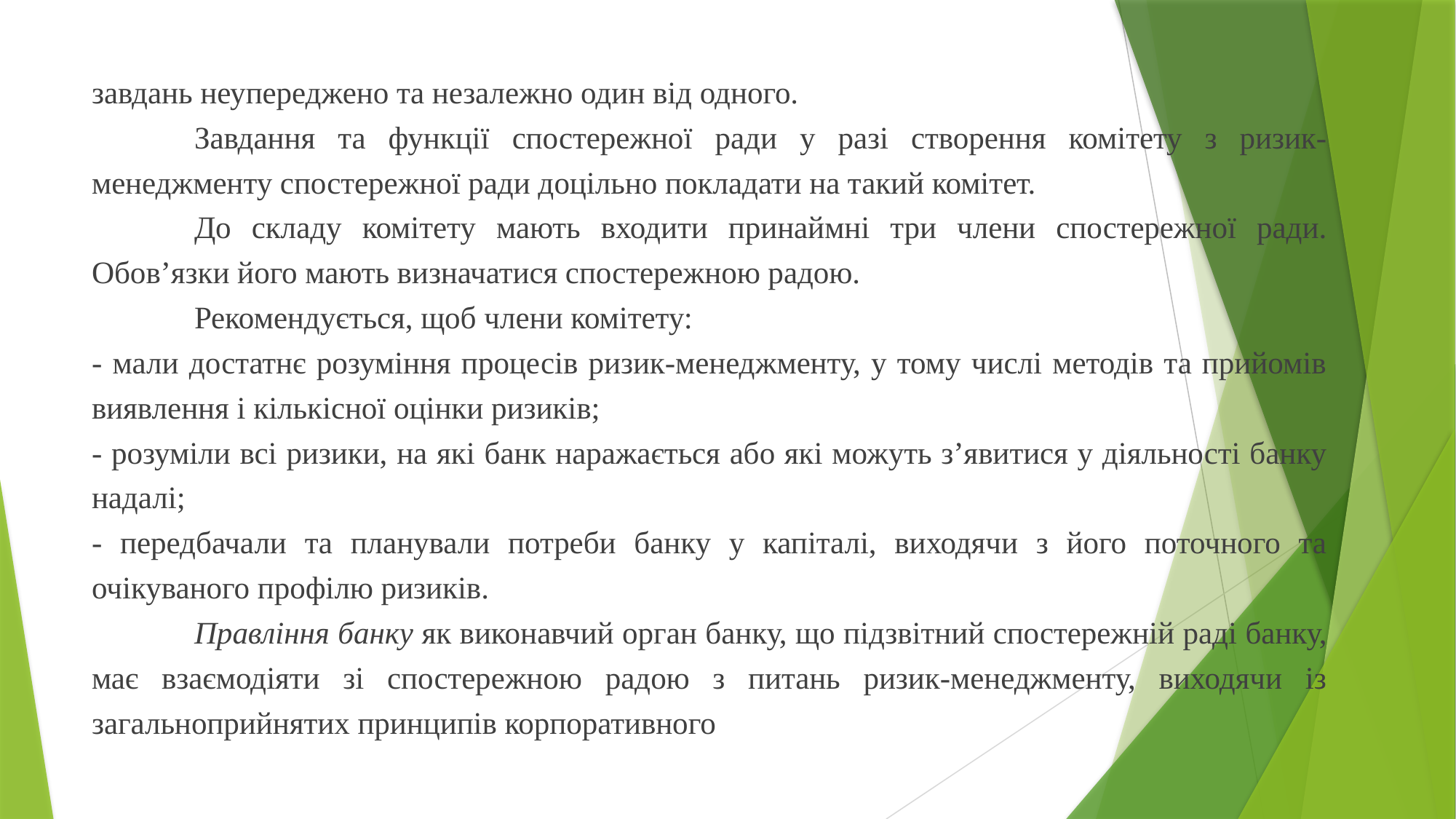

завдань неупереджено та незалежно один від одного.
	Завдання та функції спостережної ради у разі створення комітету з ризик-менеджменту спостережної ради доцільно покладати на такий комітет.
	До складу комітету мають входити принаймні три члени спостережної ради. Обов’язки його мають визначатися спостережною радою.
	Рекомендується, щоб члени комітету:
- мали достатнє розуміння процесів ризик-менеджменту, у тому числі методів та прийомів виявлення і кількісної оцінки ризиків;
- розуміли всі ризики, на які банк наражається або які можуть з’явитися у діяльності банку надалі;
- передбачали та планували потреби банку у капіталі, виходячи з його поточного та очікуваного профілю ризиків.
	Правління банку як виконавчий орган банку, що підзвітний спостережній раді банку, має взаємодіяти зі спостережною радою з питань ризик-менеджменту, виходячи із загальноприйнятих принципів корпоративного